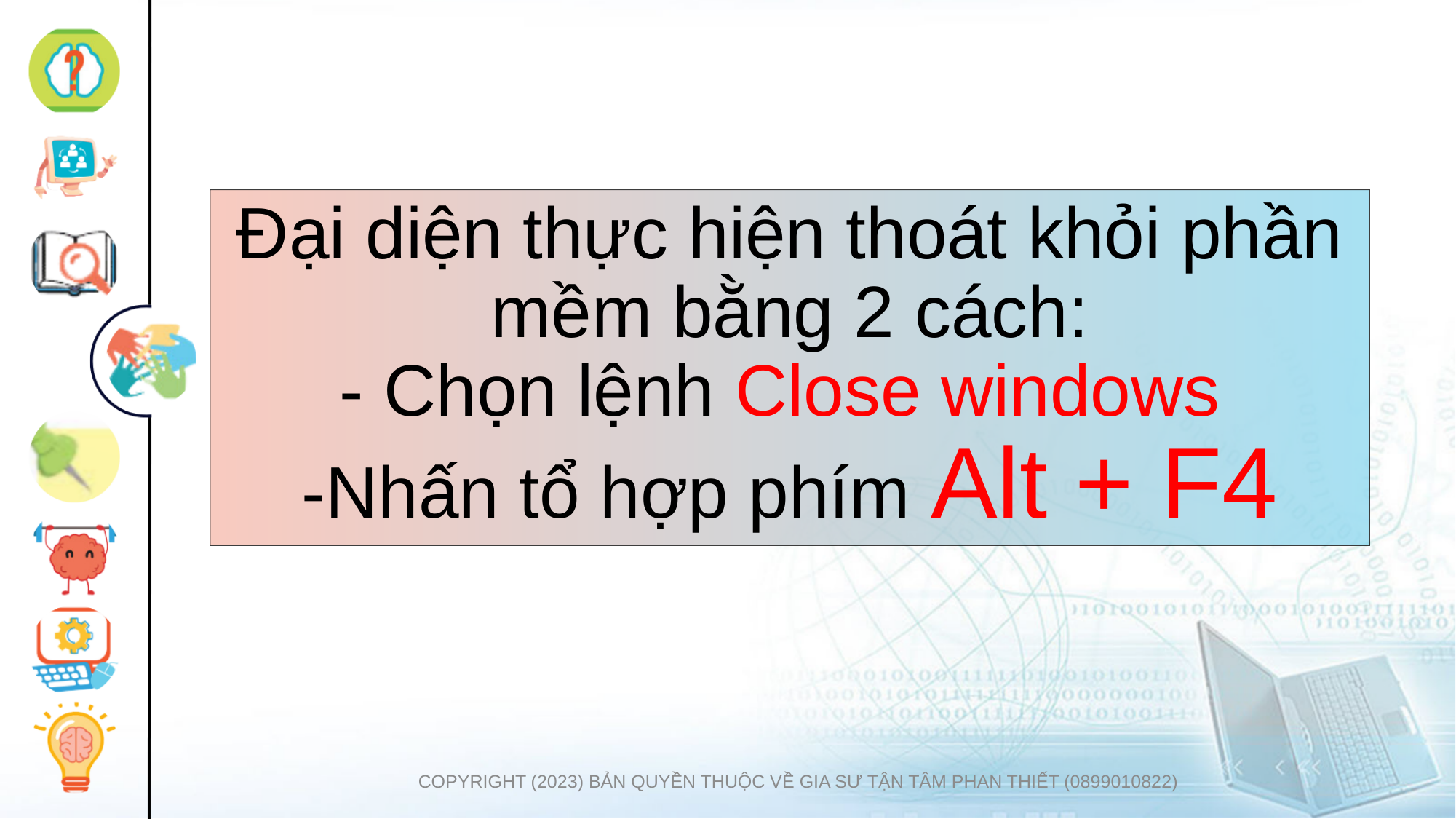

# Đại diện thực hiện thoát khỏi phần mềm bằng 2 cách: - Chọn lệnh Close windows -Nhấn tổ hợp phím Alt + F4
COPYRIGHT (2023) BẢN QUYỀN THUỘC VỀ GIA SƯ TẬN TÂM PHAN THIẾT (0899010822)